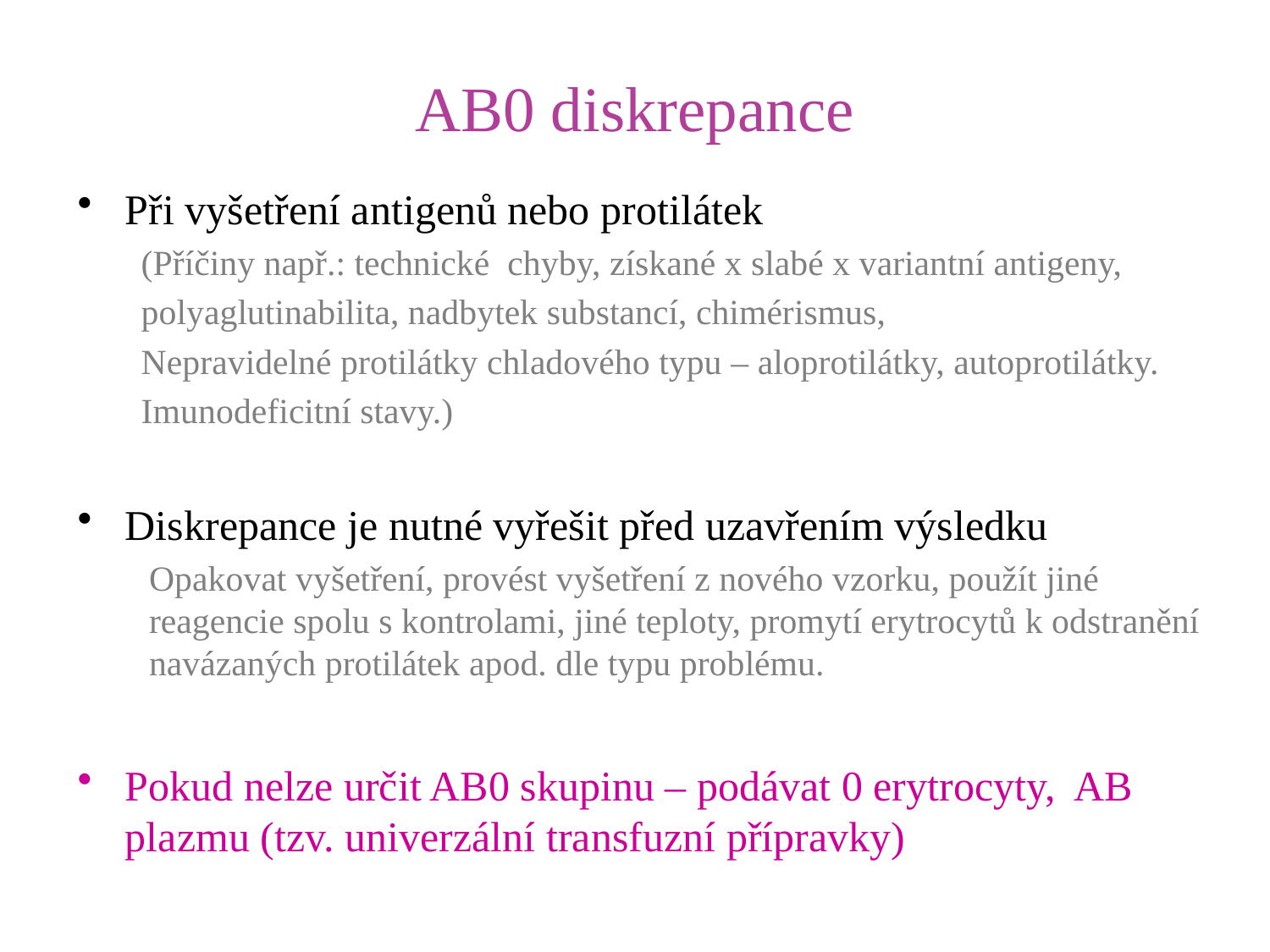

# AB0 diskrepance
Při vyšetření antigenů nebo protilátek
(Příčiny např.: technické  chyby, získané x slabé x variantní antigeny,
polyaglutinabilita, nadbytek substancí, chimérismus,
Nepravidelné protilátky chladového typu – aloprotilátky, autoprotilátky.
Imunodeficitní stavy.)

Diskrepance je nutné vyřešit před uzavřením výsledku
Opakovat vyšetření, provést vyšetření z nového vzorku, použít jiné reagencie spolu s kontrolami, jiné teploty, promytí erytrocytů k odstranění navázaných protilátek apod. dle typu problému.

Pokud nelze určit AB0 skupinu – podávat 0 erytrocyty,  AB plazmu (tzv. univerzální transfuzní přípravky)